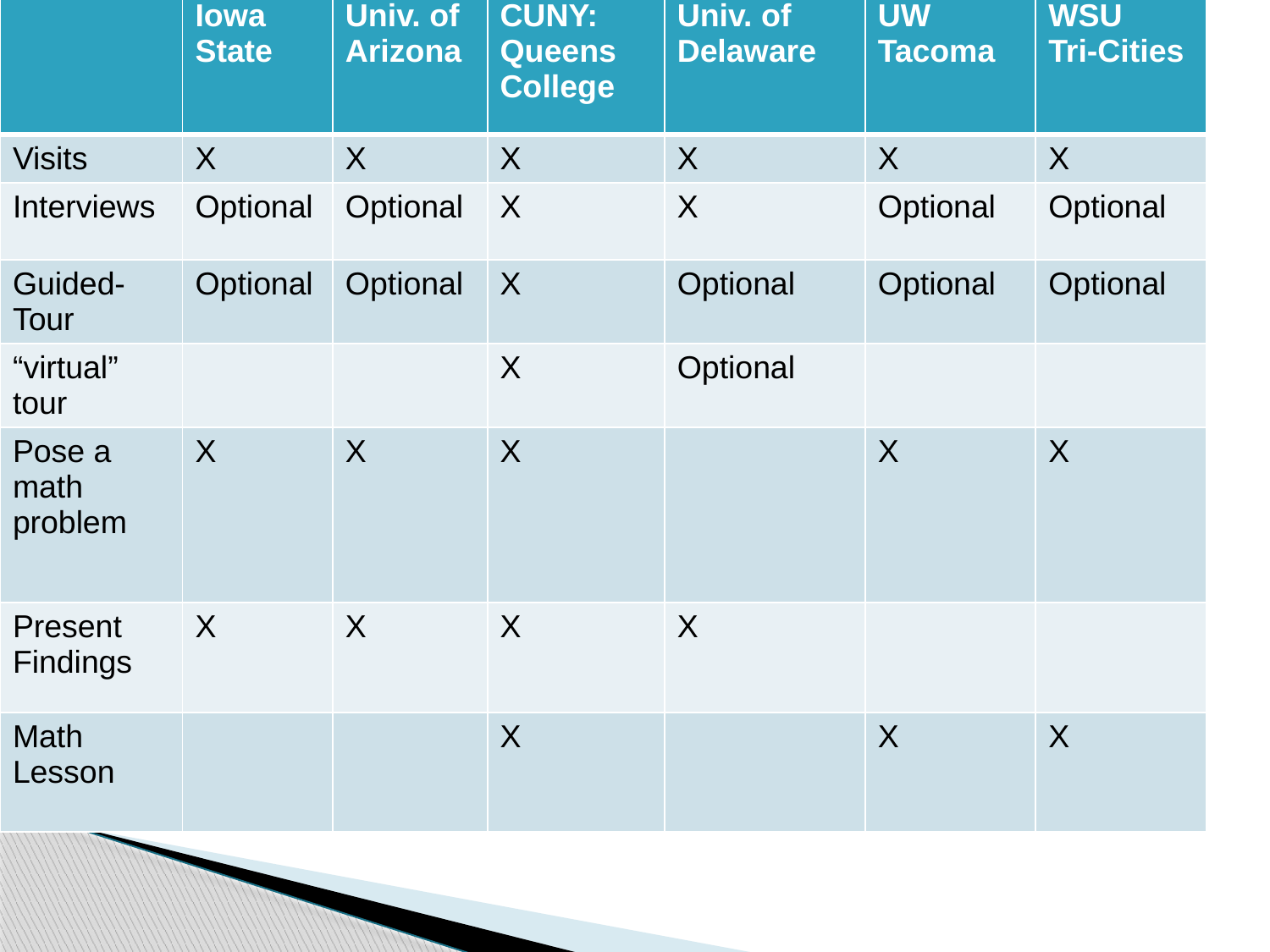

#
|  | Iowa State | Univ. of Arizona | CUNY: Queens College | Univ. of Delaware | UW Tacoma | WSU Tri-Cities |
| --- | --- | --- | --- | --- | --- | --- |
| Visits | X | X | X | X | X | X |
| Interviews | Optional | Optional | X | X | Optional | Optional |
| Guided-Tour | Optional | Optional | X | Optional | Optional | Optional |
| “virtual” tour |  |  | X | Optional |  |  |
| Pose a math problem | X | X | X |  | X | X |
| Present Findings | X | X | X | X |  |  |
| Math Lesson |  |  | X |  | X | X |